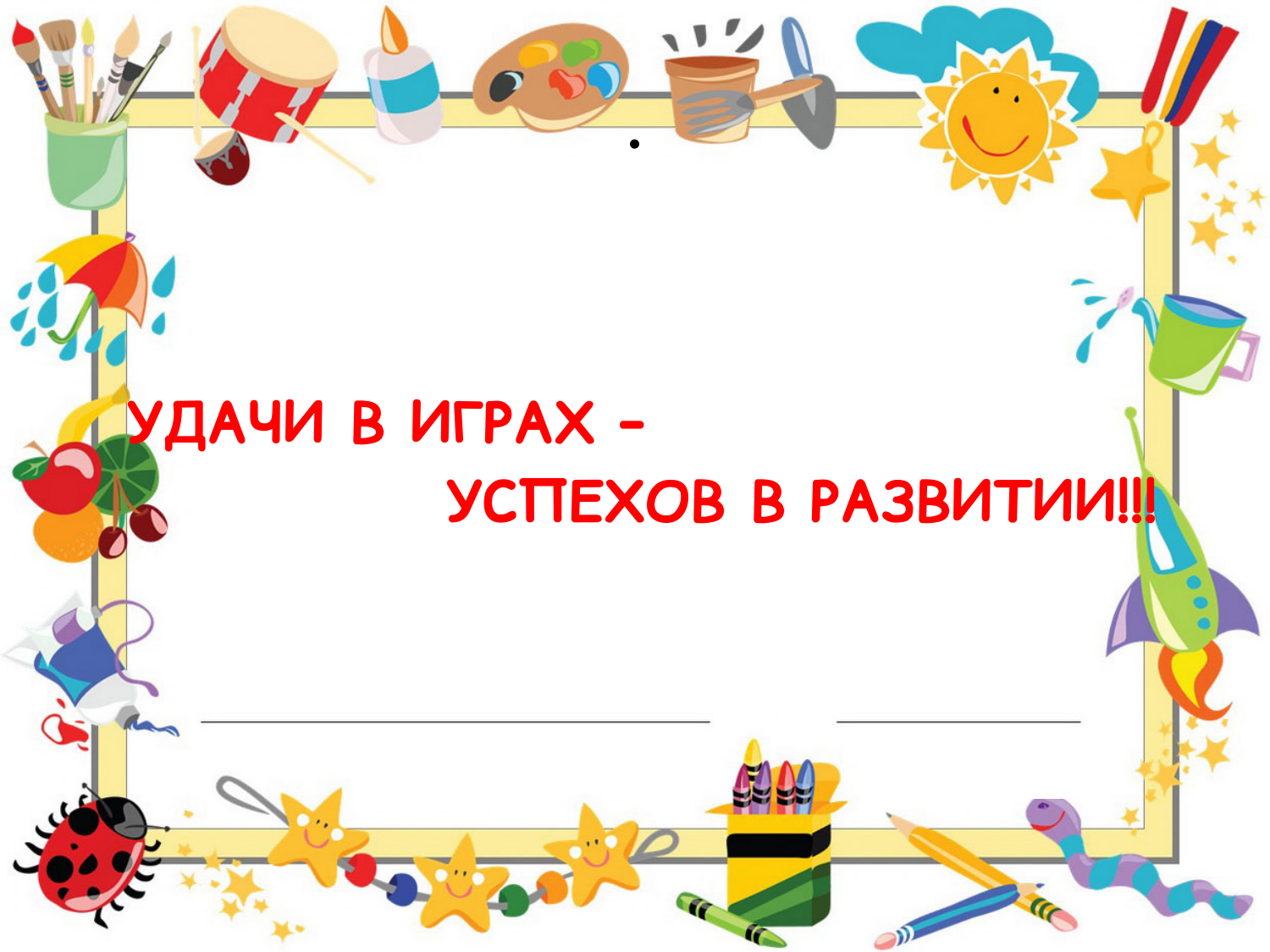

# .

УДАЧИ В ИГРАХ –
             УСПЕХОВ В РАЗВИТИИ!!!
|  |
| --- |